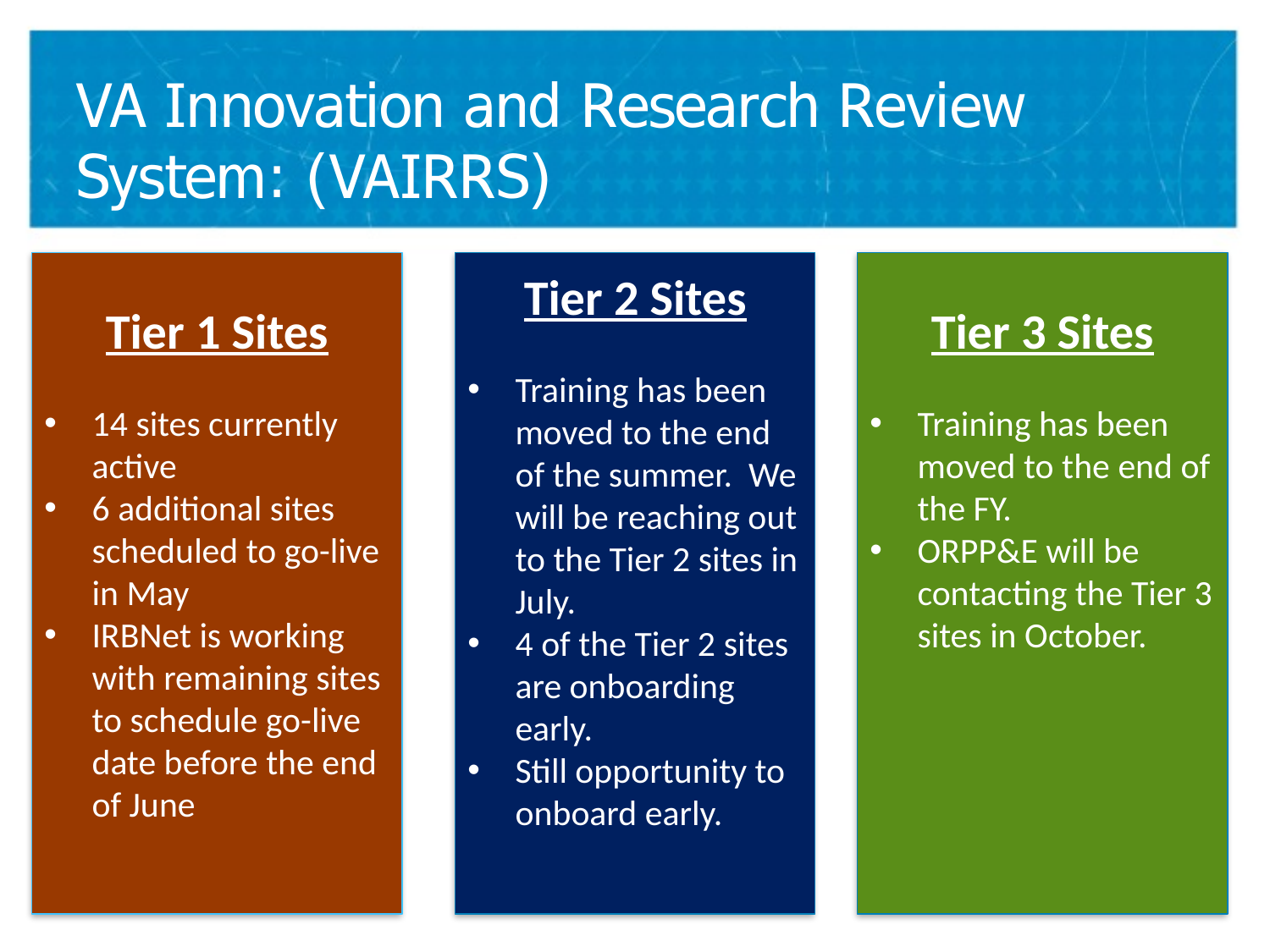

# VA Innovation and Research Review System: (VAIRRS)

Tier 1 Sites

14 sites currently active
6 additional sites scheduled to go-live in May
IRBNet is working with remaining sites to schedule go-live date before the end of June

Tier 3 Sites

Training has been moved to the end of the FY.
ORPP&E will be contacting the Tier 3 sites in October.

Tier 2 Sites

Training has been moved to the end of the summer.  We will be reaching out to the Tier 2 sites in July.
4 of the Tier 2 sites are onboarding early.
Still opportunity to onboard early.